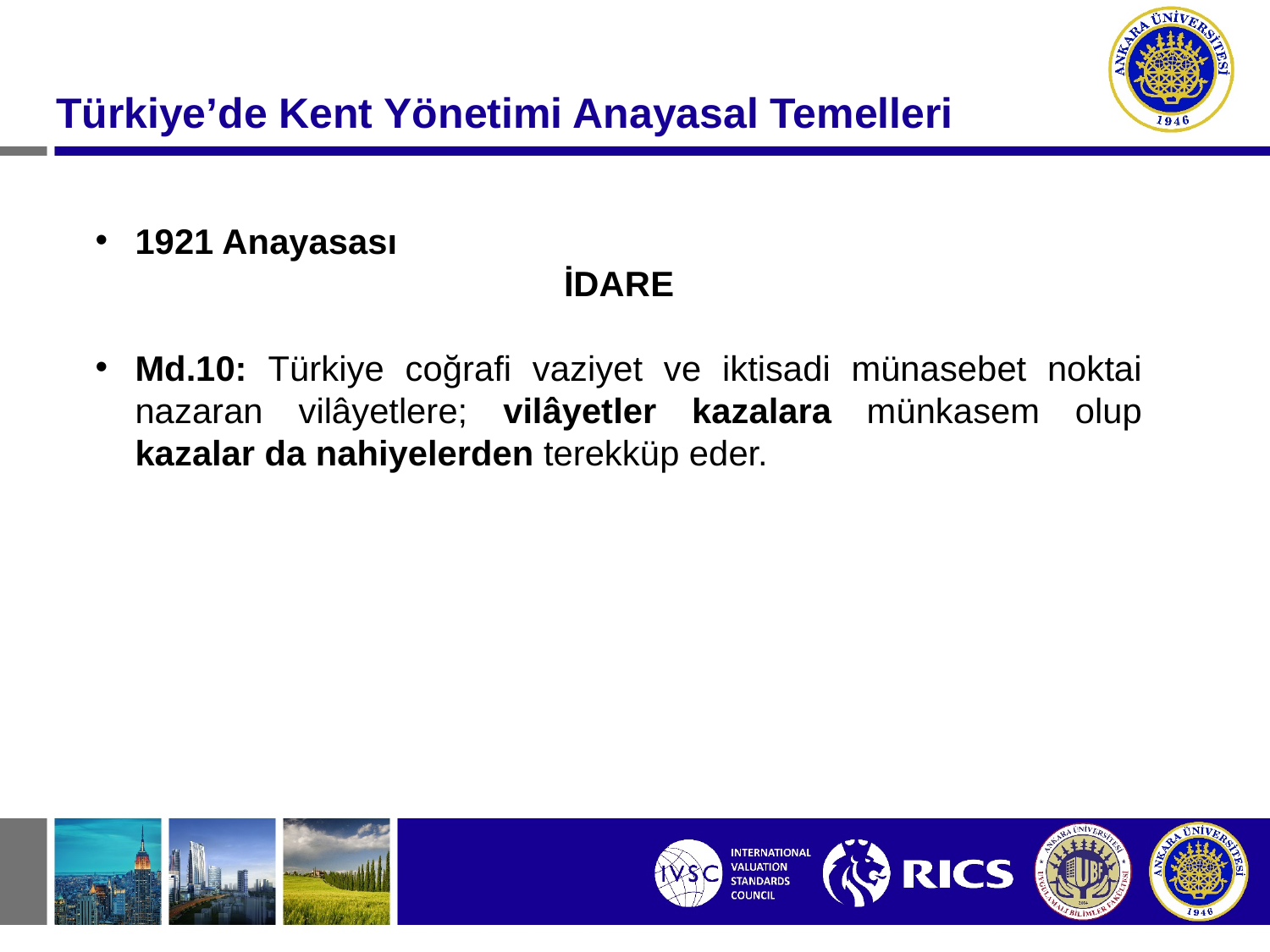

Türkiye’de Kent Yönetimi Anayasal Temelleri
1921 Anayasası
İDARE

Md.10: Türkiye coğrafi vaziyet ve iktisadi münasebet noktai nazaran vilâyetlere; vilâyetler kazalara münkasem olup kazalar da nahiyelerden terekküp eder.